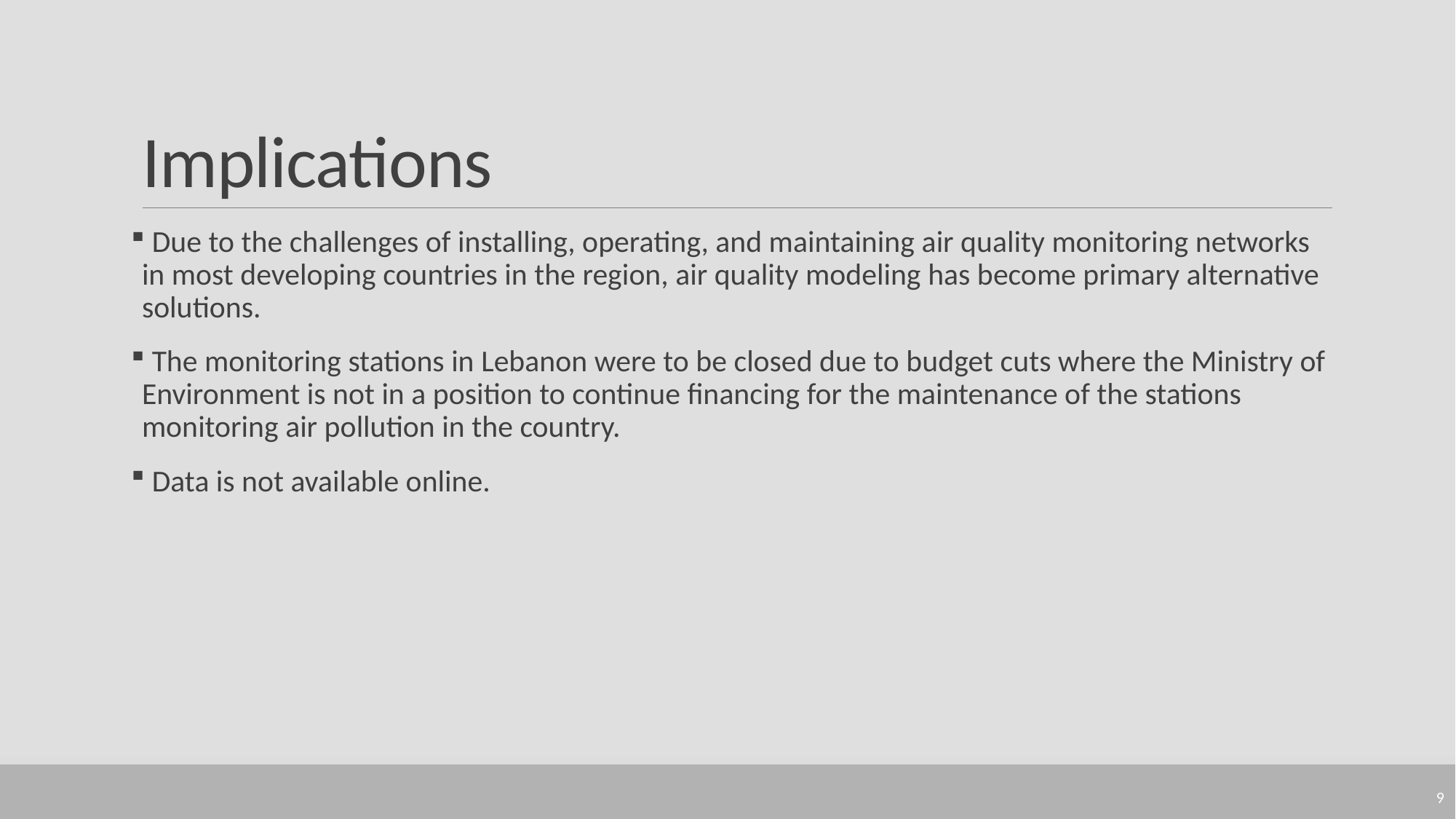

# Implications
 Due to the challenges of installing, operating, and maintaining air quality monitoring networks in most developing countries in the region, air quality modeling has become primary alternative solutions.
 The monitoring stations in Lebanon were to be closed due to budget cuts where the Ministry of Environment is not in a position to continue financing for the maintenance of the stations monitoring air pollution in the country.
 Data is not available online.

9